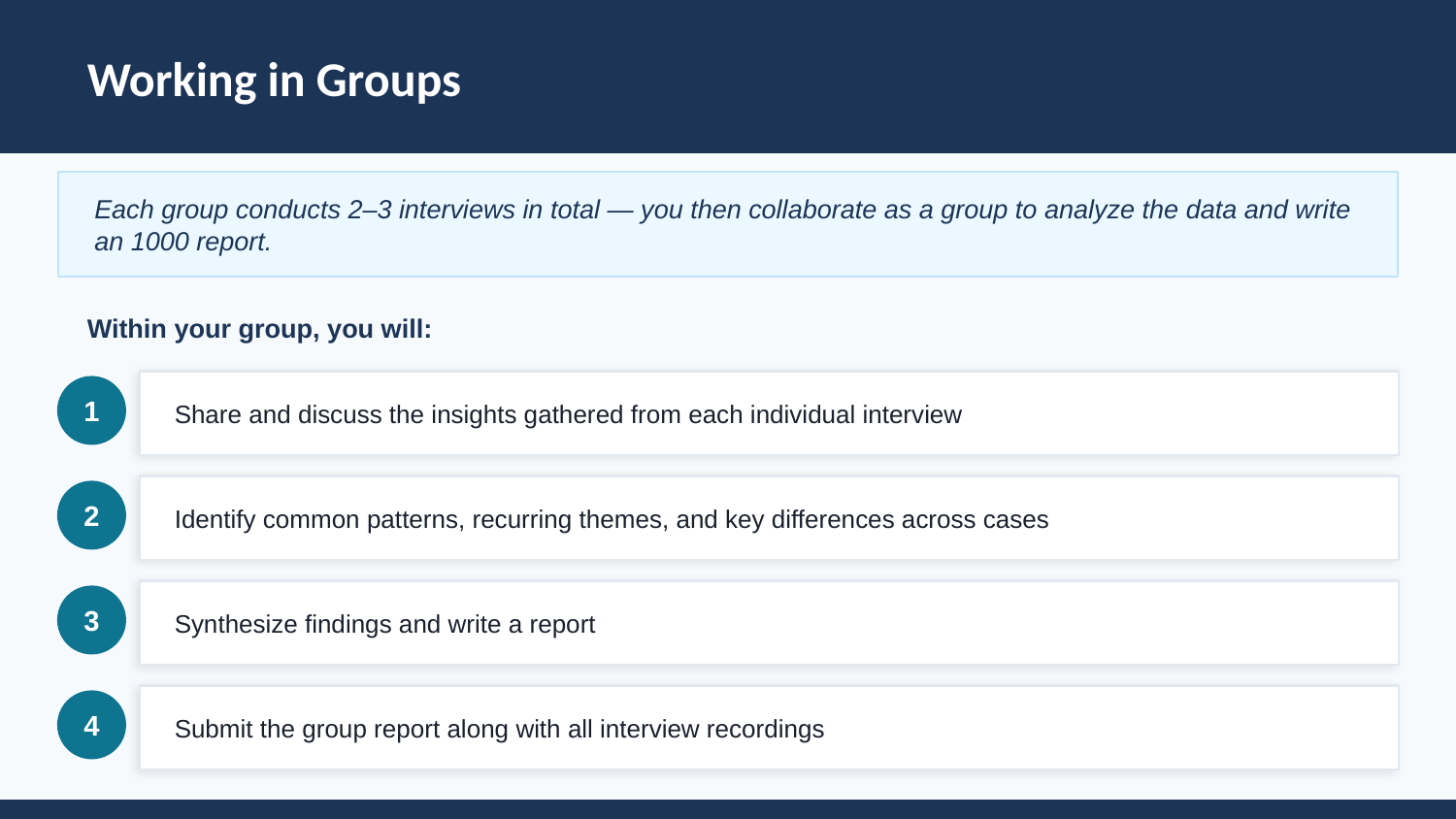

Working in Groups

Each group conducts 2–3 interviews in total — you then collaborate as a group to analyze the data and write an 1000 report.
Within your group, you will:

Share and discuss the insights gathered from each individual interview

1

Identify common patterns, recurring themes, and key differences across cases

2

Synthesize findings and write a report

3

Submit the group report along with all interview recordings

4